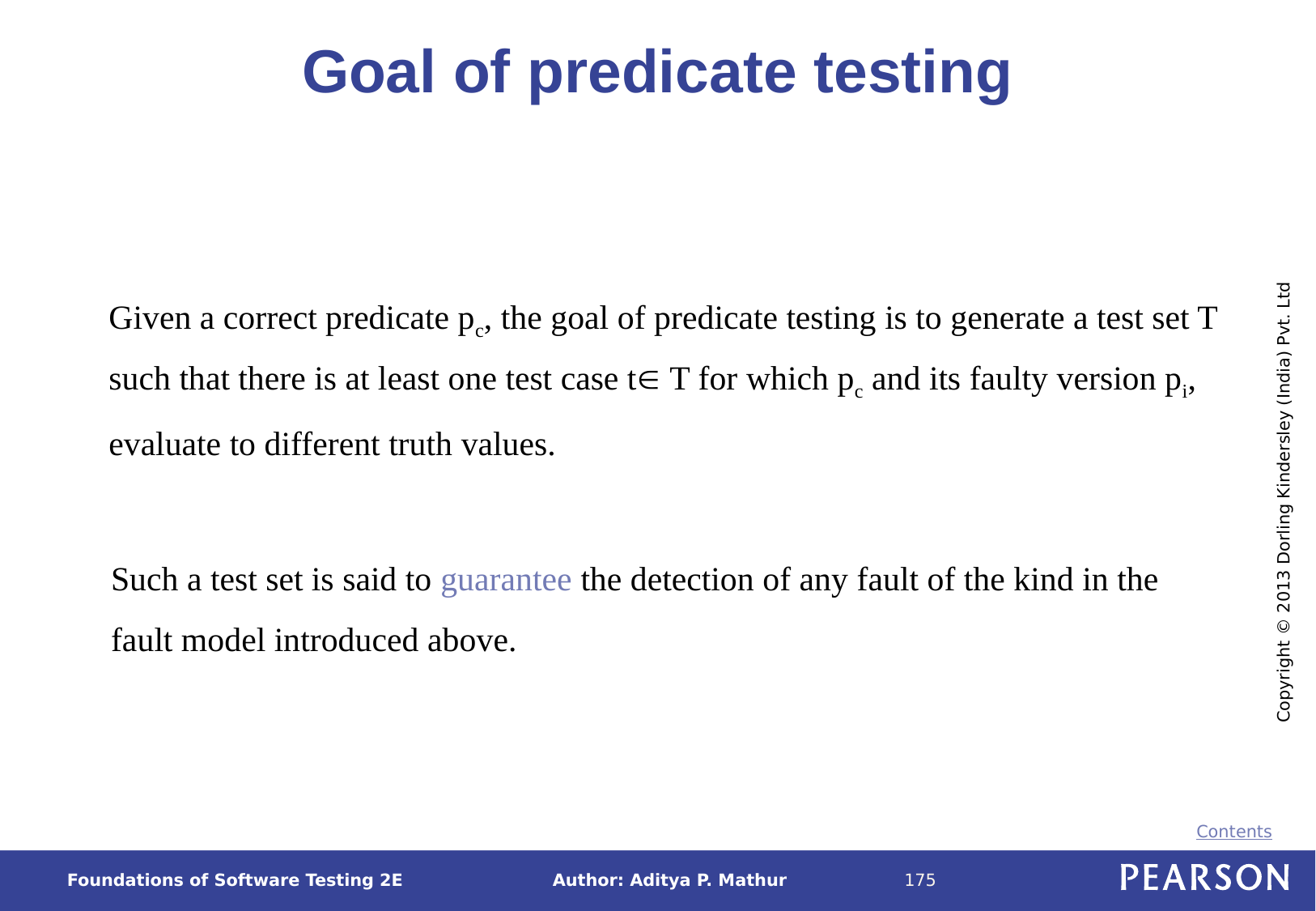

# Goal of predicate testing
Given a correct predicate pc, the goal of predicate testing is to generate a test set T such that there is at least one test case t∈ T for which pc and its faulty version pi, evaluate to different truth values.
Such a test set is said to guarantee the detection of any fault of the kind in the fault model introduced above.